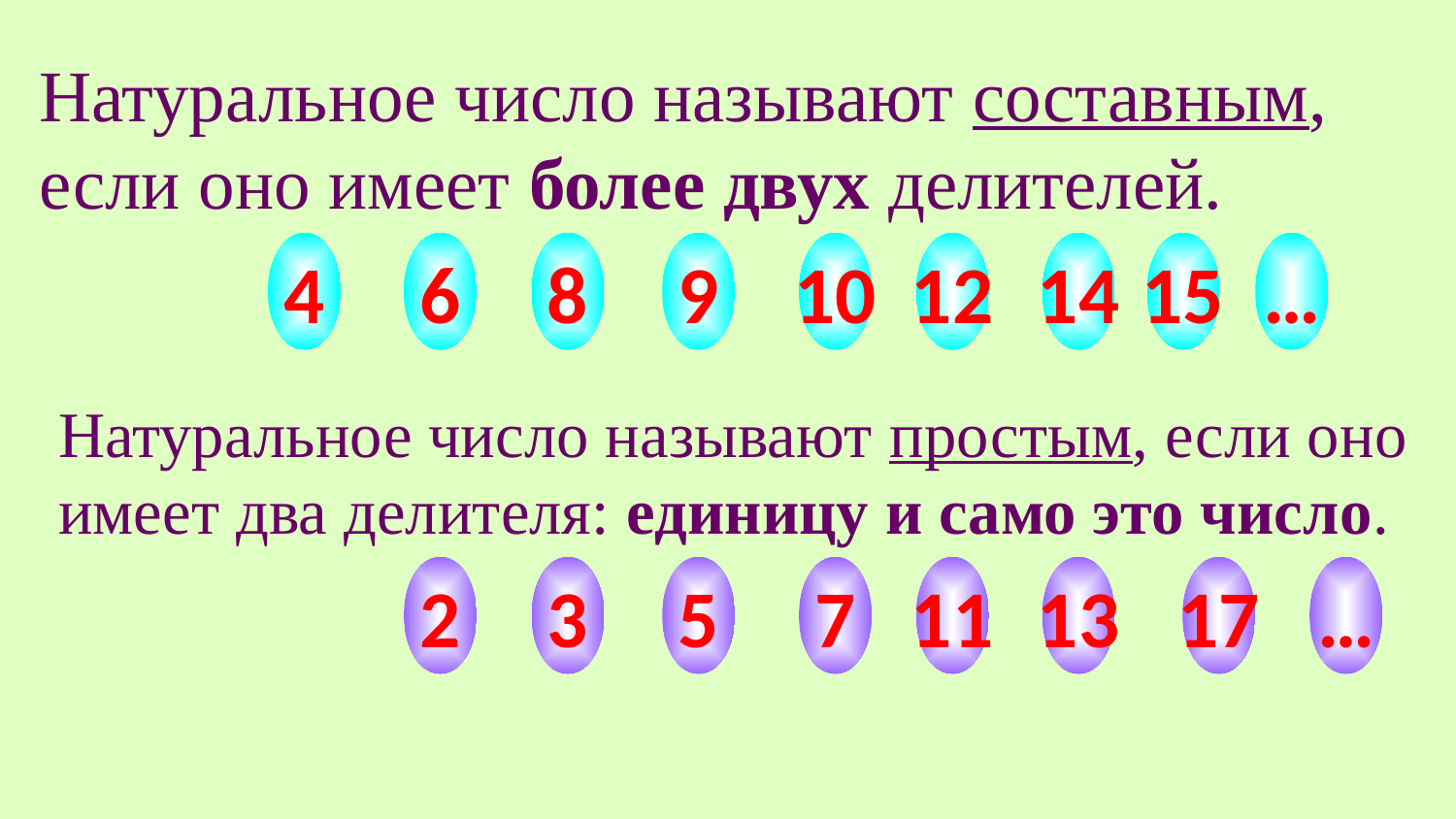

Натуральное число называют составным, если оно имеет более двух делителей.
4
6
8
9
10
12
14
15
…
Натуральное число называют простым, если оно имеет два делителя: единицу и само это число.
2
3
5
7
11
13
17
…